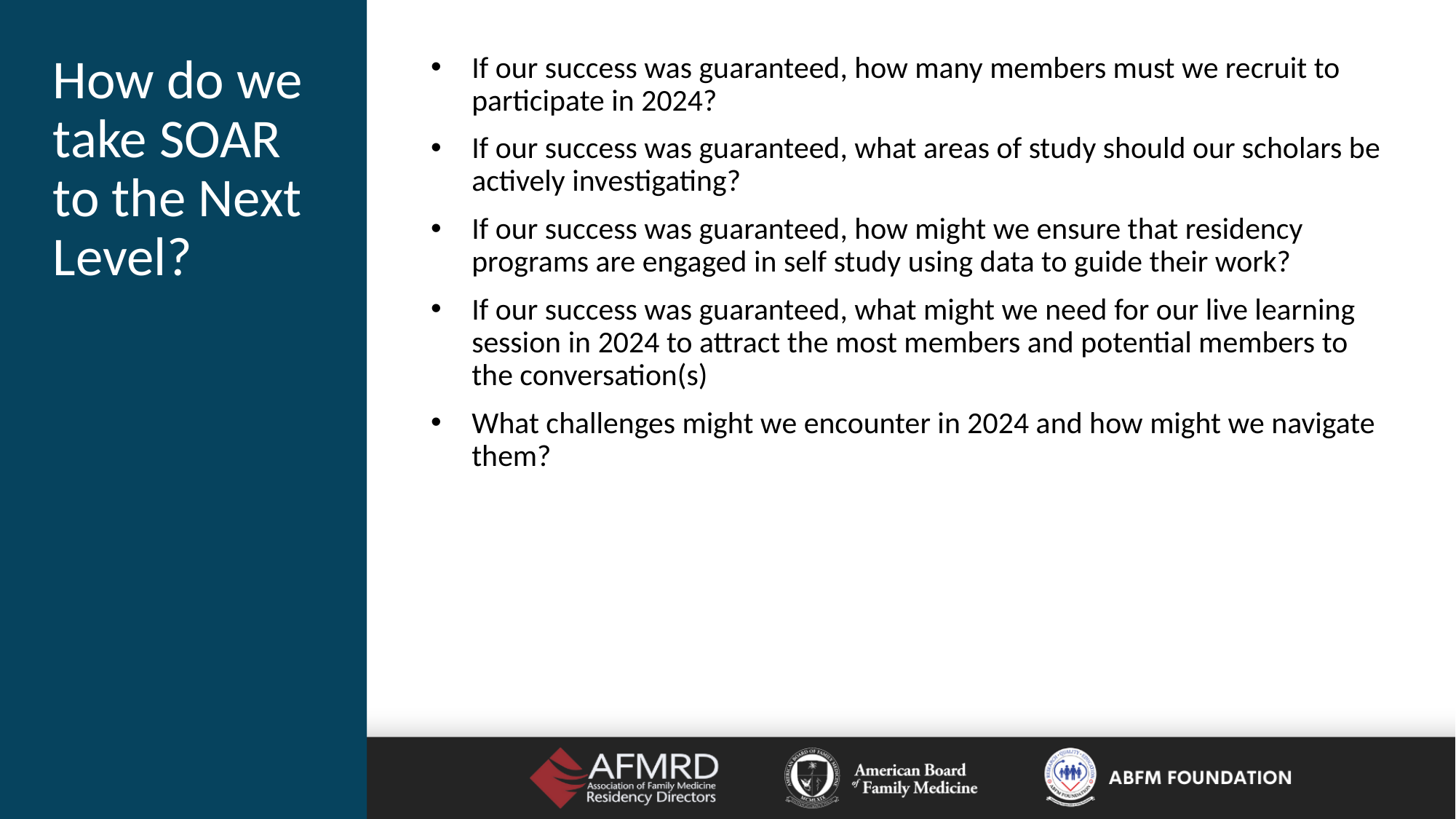

How do we take SOAR to the Next Level?
If our success was guaranteed, how many members must we recruit to participate in 2024?
If our success was guaranteed, what areas of study should our scholars be actively investigating?
If our success was guaranteed, how might we ensure that residency programs are engaged in self study using data to guide their work?
If our success was guaranteed, what might we need for our live learning session in 2024 to attract the most members and potential members to the conversation(s)
What challenges might we encounter in 2024 and how might we navigate them?